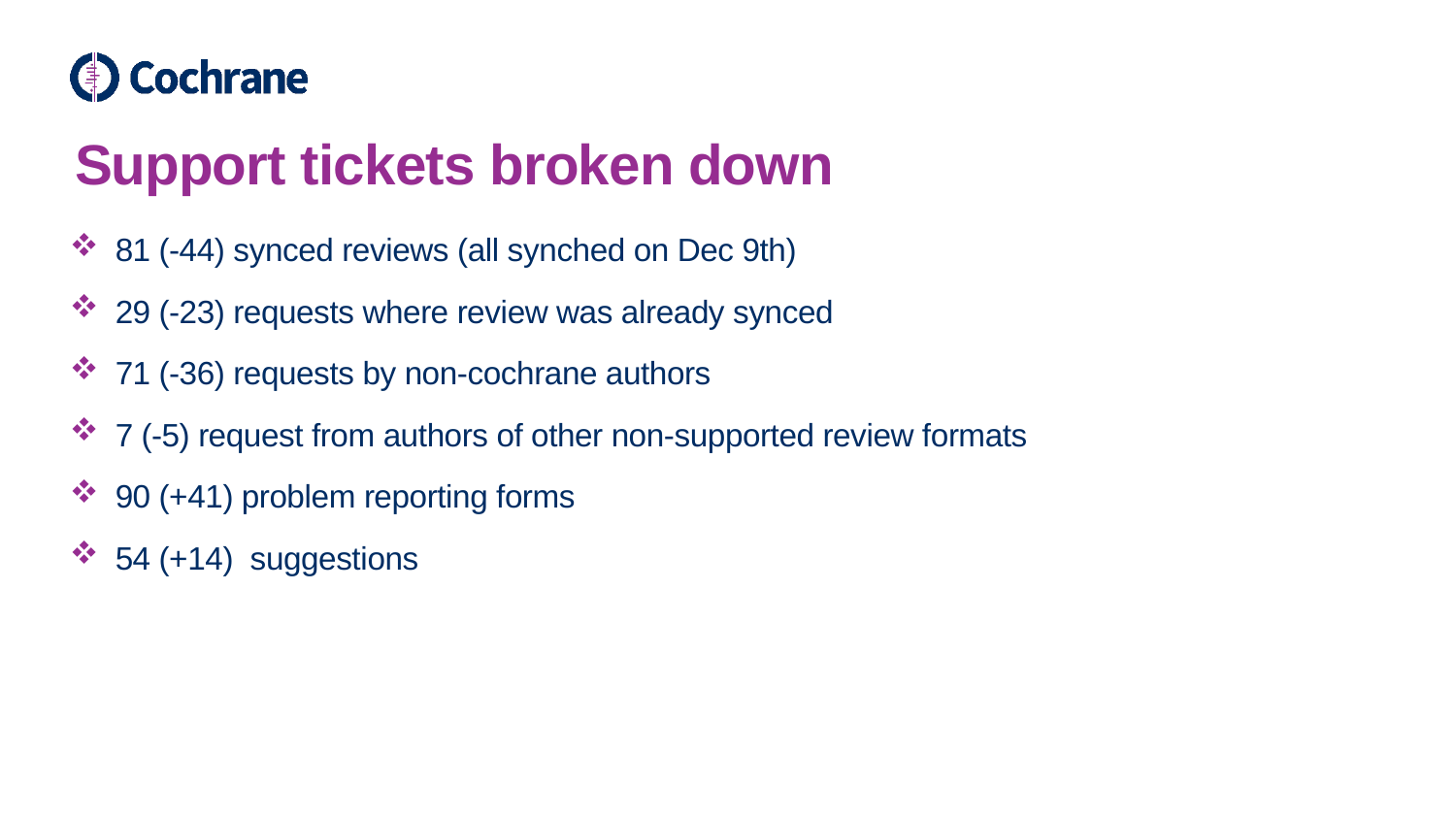

# Support tickets broken down
81 (-44) synced reviews (all synched on Dec 9th)
29 (-23) requests where review was already synced
71 (-36) requests by non-cochrane authors
7 (-5) request from authors of other non-supported review formats
90 (+41) problem reporting forms
54 (+14)  suggestions